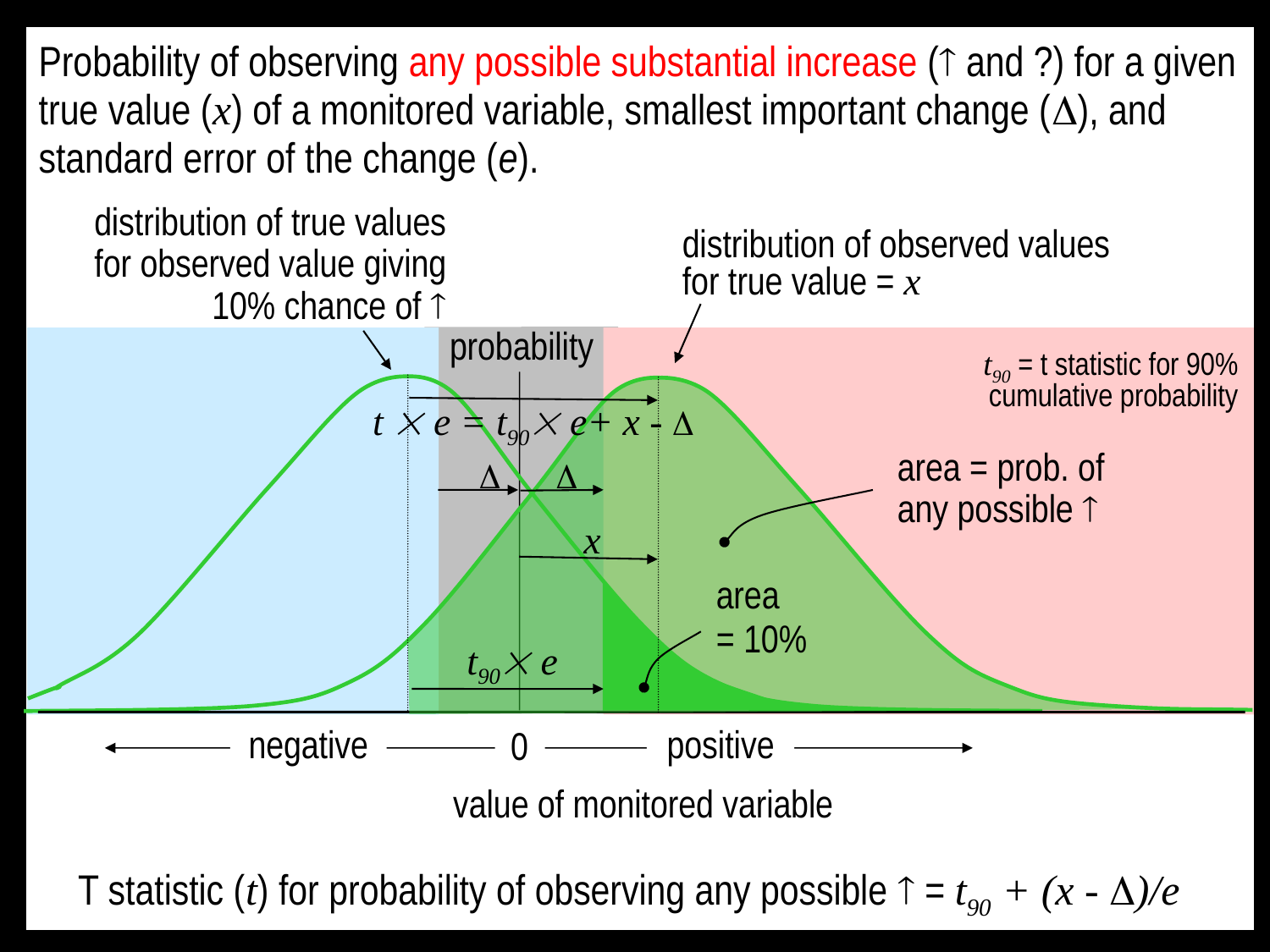

Probability of observing any possible substantial increase (↑ and ?) for a given true value (x) of a monitored variable, smallest important change (Δ), and standard error of the change (e).
distribution of true values for observed value giving 10% chance of ↑
distribution of observed values for true value = x

probability

t90 = t statistic for 90%
cumulative probability

t × e = t90× e+ x - Δ
area = prob. of
any possible ↑
Δ
Δ

x

area
= 10%

t90× e

negative
positive
0

value of monitored variable
T statistic (t) for probability of observing any possible ↑ = t90 + (x - Δ)/e